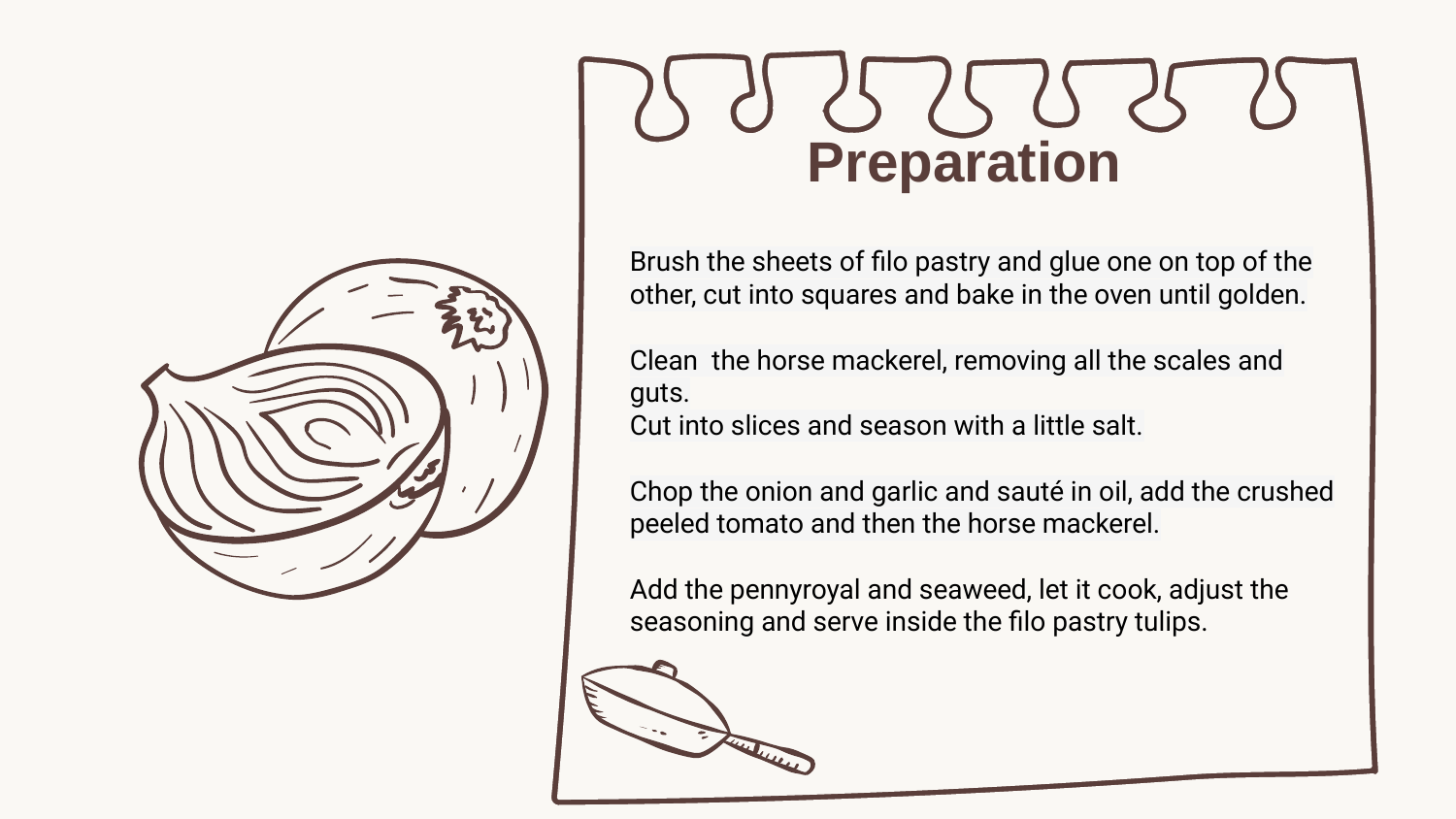

Brush the sheets of filo pastry and glue one on top of the other, cut into squares and bake in the oven until golden.

Clean  the horse mackerel, removing all the scales and guts.
Cut into slices and season with a little salt.

Chop the onion and garlic and sauté in oil, add the crushed peeled tomato and then the horse mackerel.

Add the pennyroyal and seaweed, let it cook, adjust the seasoning and serve inside the filo pastry tulips.
# Preparation